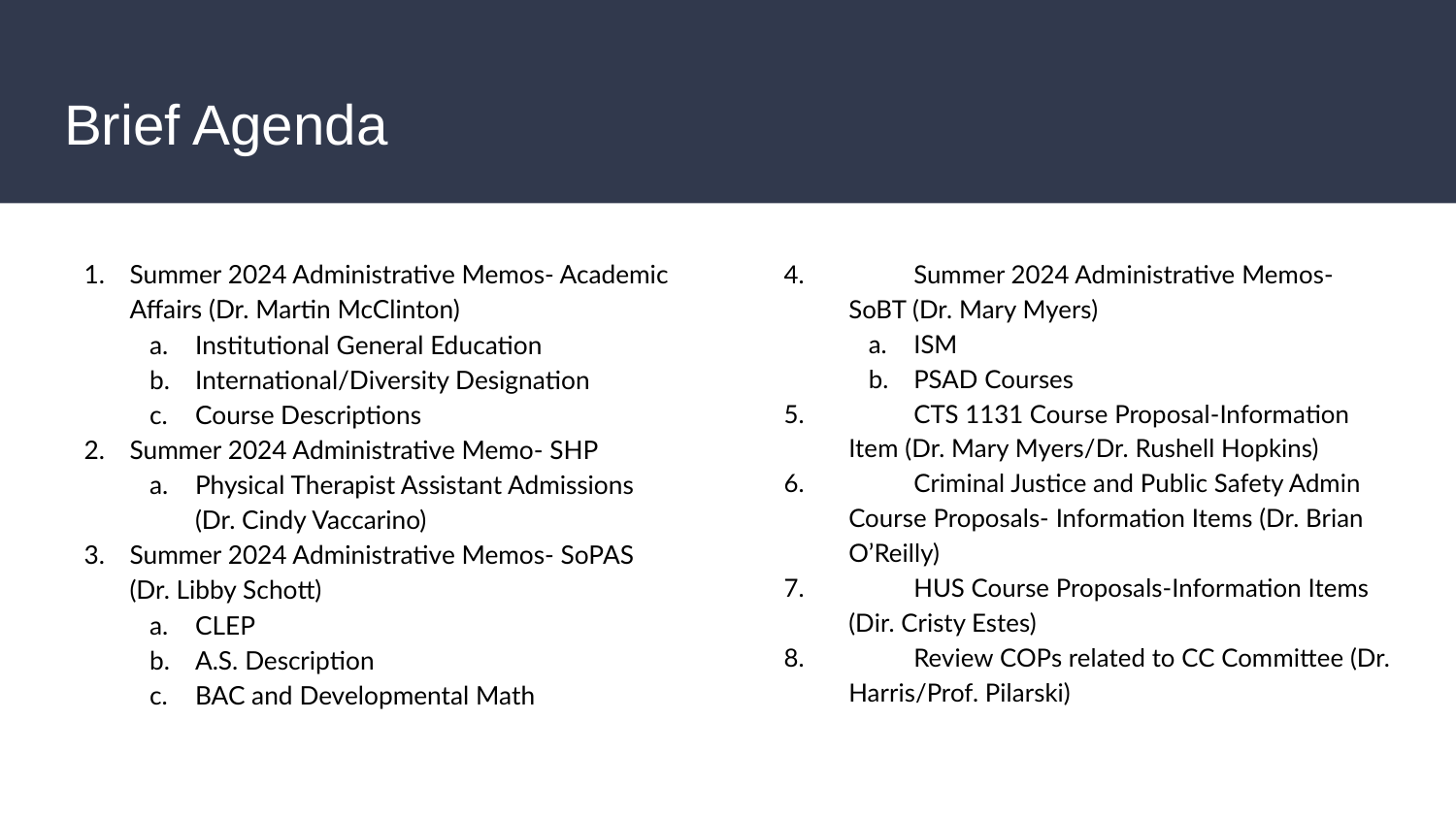

# Brief Agenda
Summer 2024 Administrative Memos- Academic Affairs (Dr. Martin McClinton)
Institutional General Education
International/Diversity Designation
Course Descriptions
Summer 2024 Administrative Memo- SHP
Physical Therapist Assistant Admissions (Dr. Cindy Vaccarino)
Summer 2024 Administrative Memos- SoPAS (Dr. Libby Schott)
CLEP
A.S. Description
BAC and Developmental Math
4. 	Summer 2024 Administrative Memos-
SoBT (Dr. Mary Myers)
ISM
PSAD Courses
5.	CTS 1131 Course Proposal-Information
Item (Dr. Mary Myers/Dr. Rushell Hopkins)
6. 	Criminal Justice and Public Safety Admin
Course Proposals- Information Items (Dr. Brian O’Reilly)
7. 	HUS Course Proposals-Information Items
(Dir. Cristy Estes)
8. 	Review COPs related to CC Committee (Dr.
Harris/Prof. Pilarski)